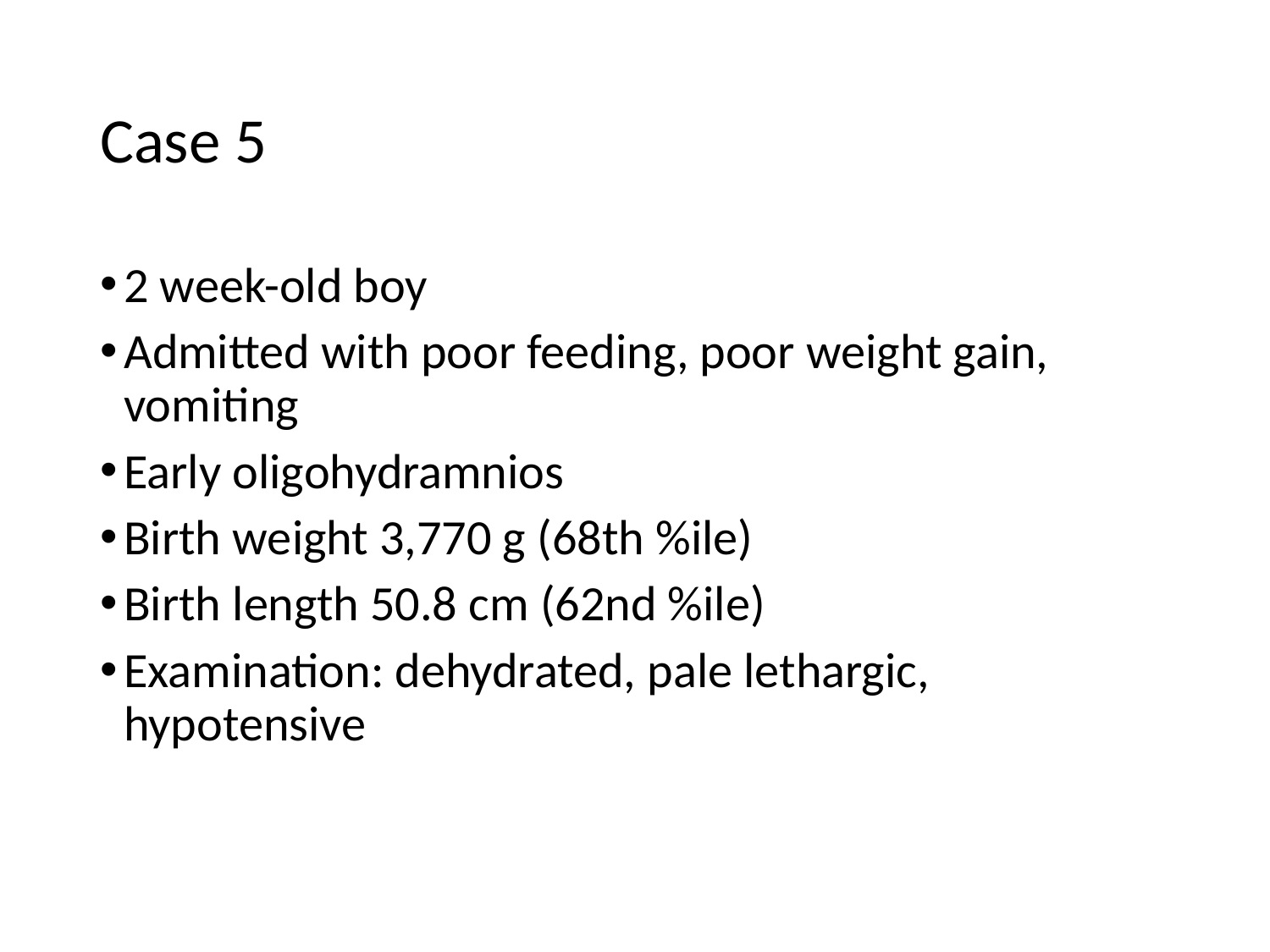

# Case 5
2 week-old boy
Admitted with poor feeding, poor weight gain, vomiting
Early oligohydramnios
Birth weight 3,770 g (68th %ile)
Birth length 50.8 cm (62nd %ile)
Examination: dehydrated, pale lethargic, hypotensive